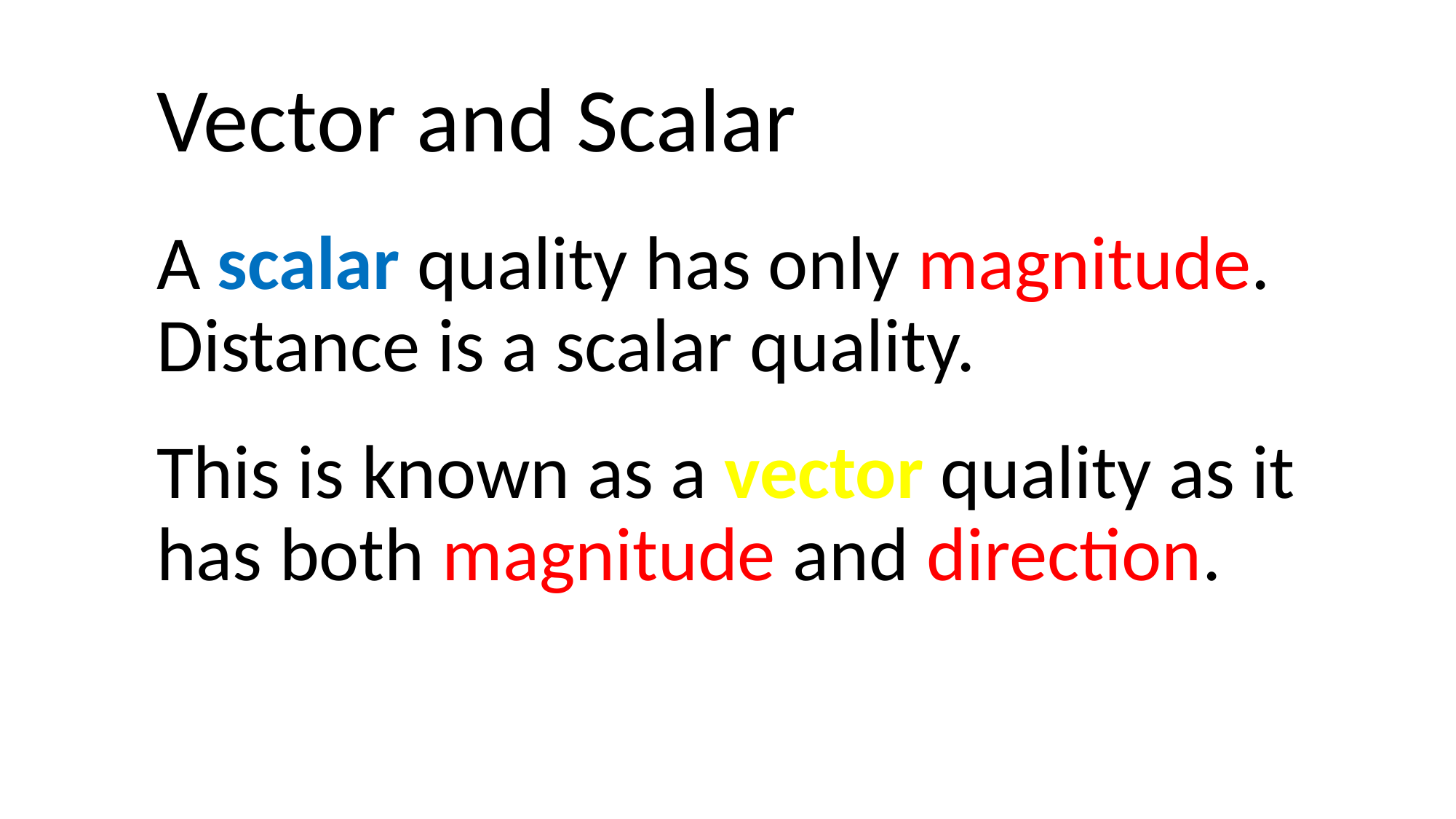

# Vector and Scalar
A scalar quality has only magnitude. Distance is a scalar quality.

This is known as a vector quality as it has both magnitude and direction.